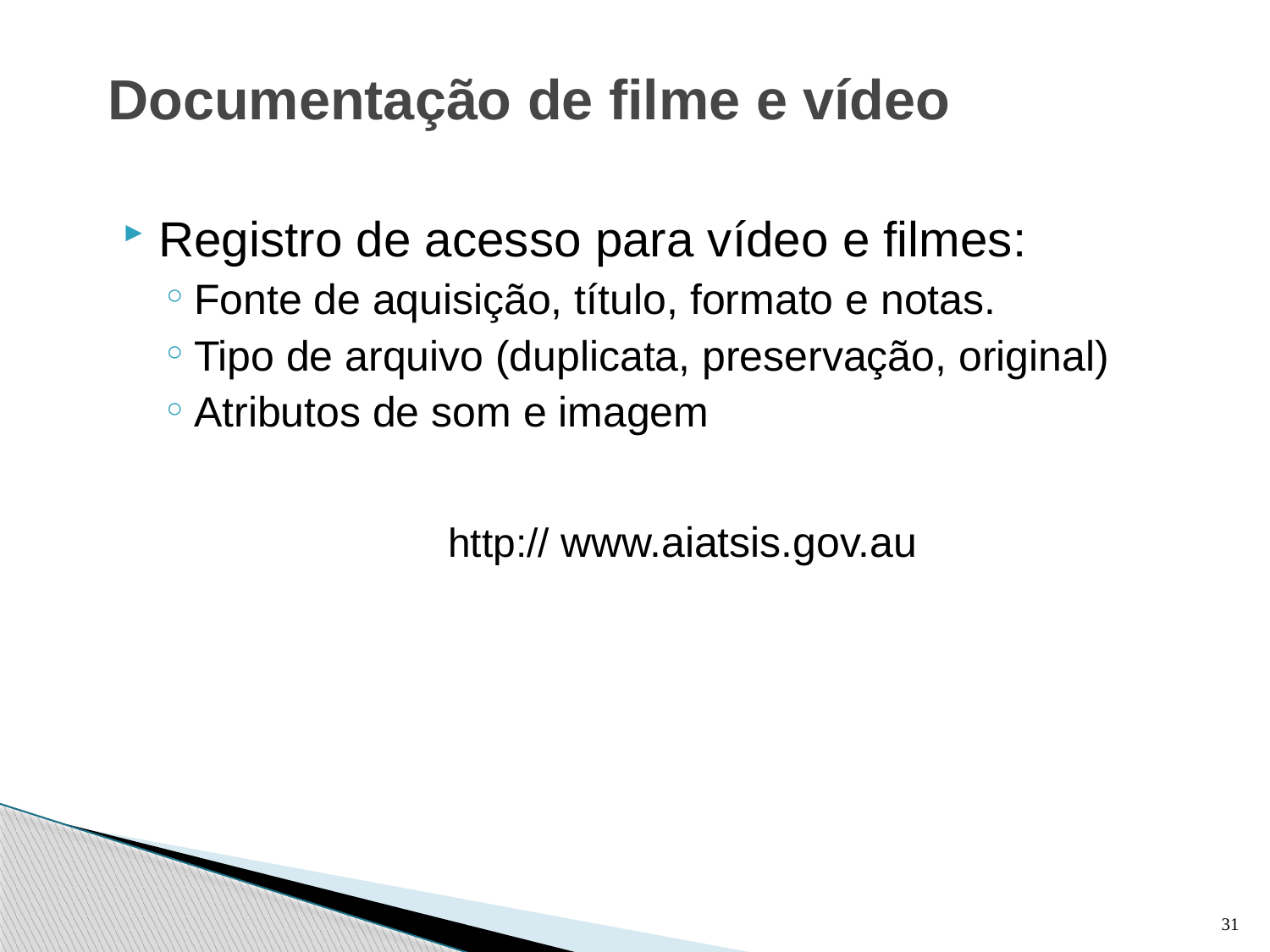

# Documentação de filme e vídeo
Registro de acesso para vídeo e filmes:
Fonte de aquisição, título, formato e notas.
Tipo de arquivo (duplicata, preservação, original)
Atributos de som e imagem

			http:// www.aiatsis.gov.au
31